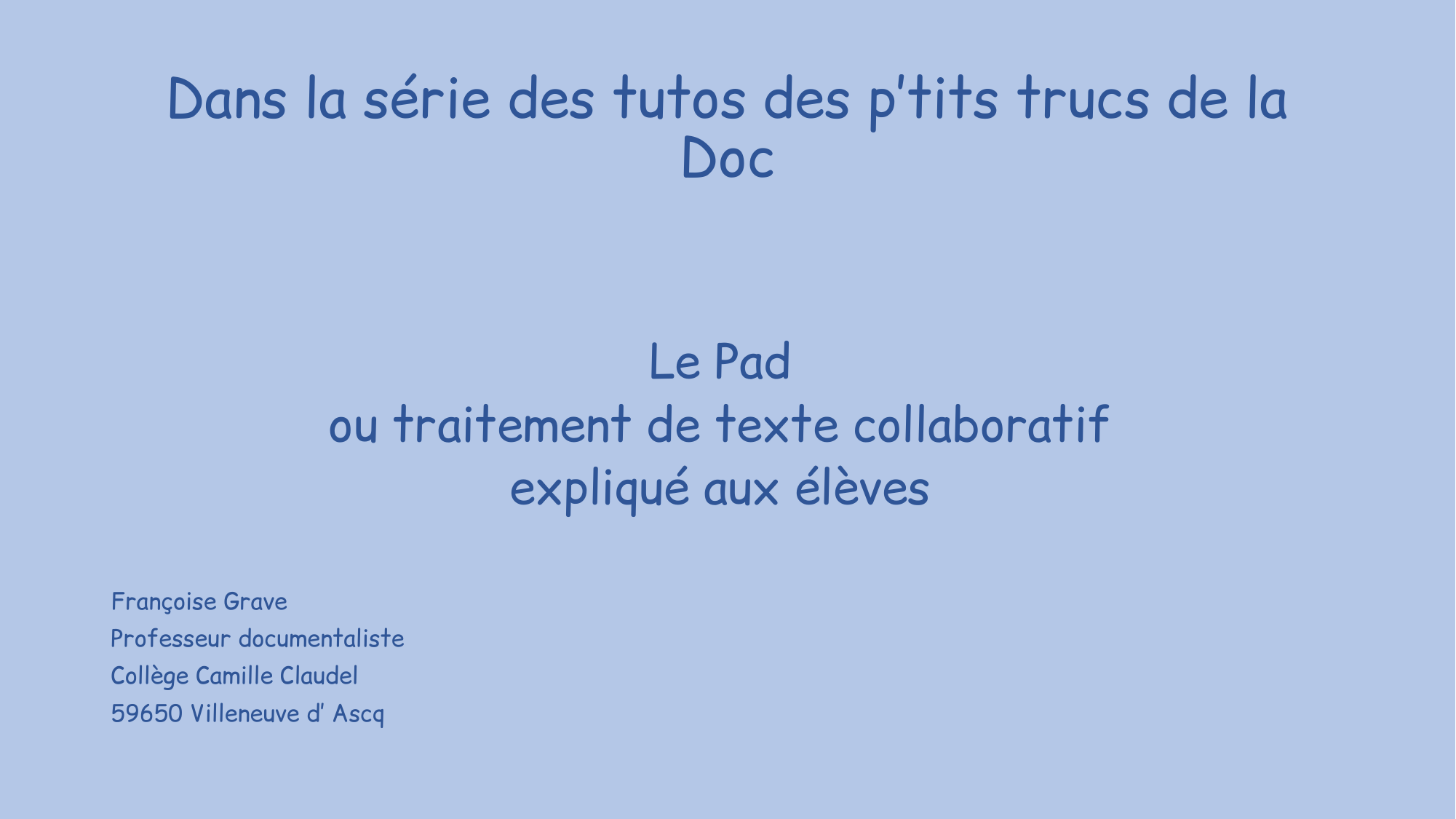

# Dans la série des tutos des p’tits trucs de la Doc

Le Pad
ou traitement de texte collaboratif
expliqué aux élèves

Françoise Grave
Professeur documentaliste
Collège Camille Claudel
59650 Villeneuve d’ Ascq